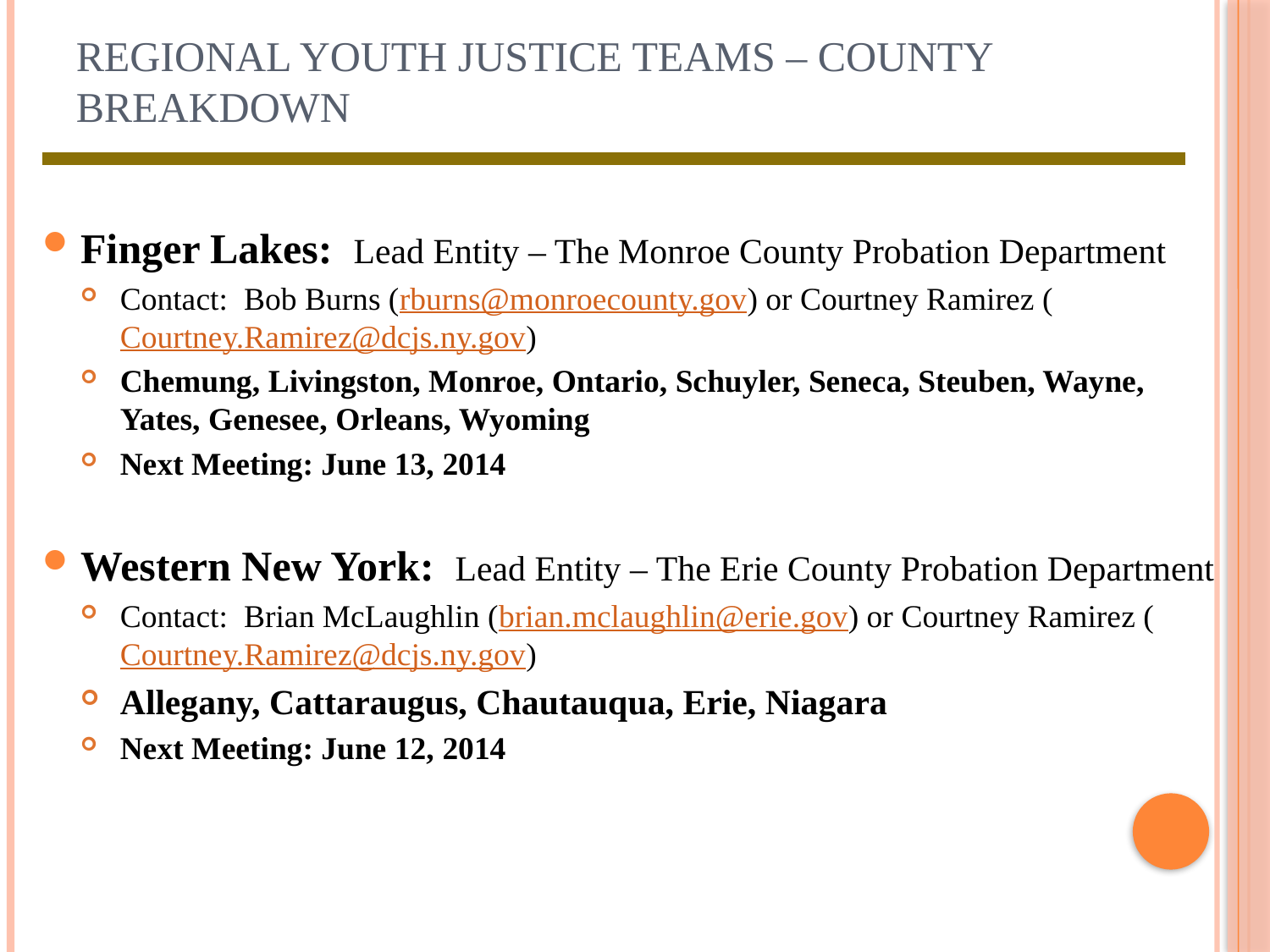

# Regional Youth Justice Teams – County Breakdown

Finger Lakes:  Lead Entity – The Monroe County Probation Department
Contact:  Bob Burns (rburns@monroecounty.gov) or Courtney Ramirez (Courtney.Ramirez@dcjs.ny.gov)
Chemung, Livingston, Monroe, Ontario, Schuyler, Seneca, Steuben, Wayne, Yates, Genesee, Orleans, Wyoming
Next Meeting: June 13, 2014

Western New York:  Lead Entity – The Erie County Probation Department
Contact:  Brian McLaughlin (brian.mclaughlin@erie.gov) or Courtney Ramirez (Courtney.Ramirez@dcjs.ny.gov)
Allegany, Cattaraugus, Chautauqua, Erie, Niagara
Next Meeting: June 12, 2014